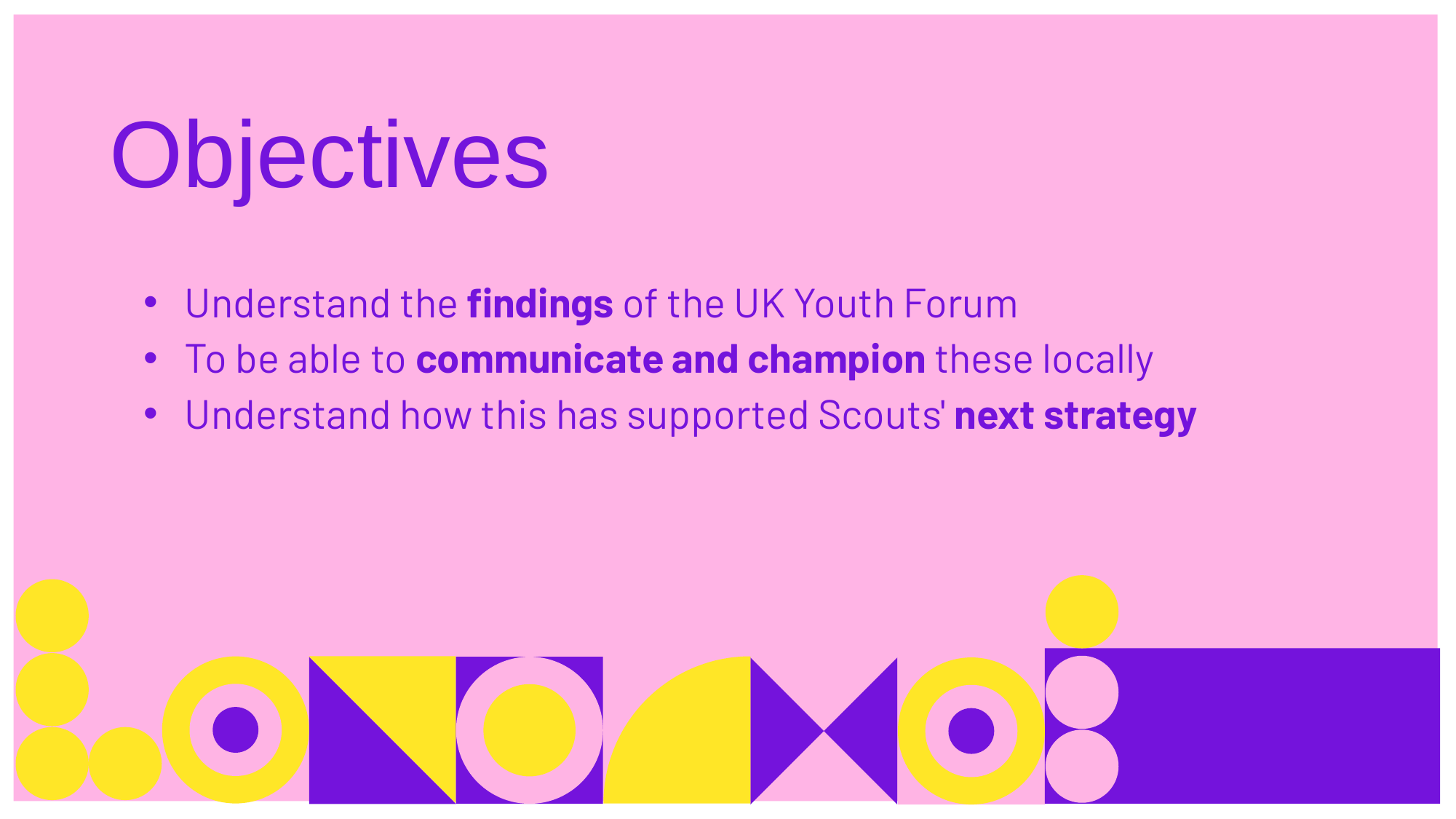

Objectives
Understand the findings of the UK Youth Forum
To be able to communicate and champion these locally
Understand how this has supported Scouts' next strategy